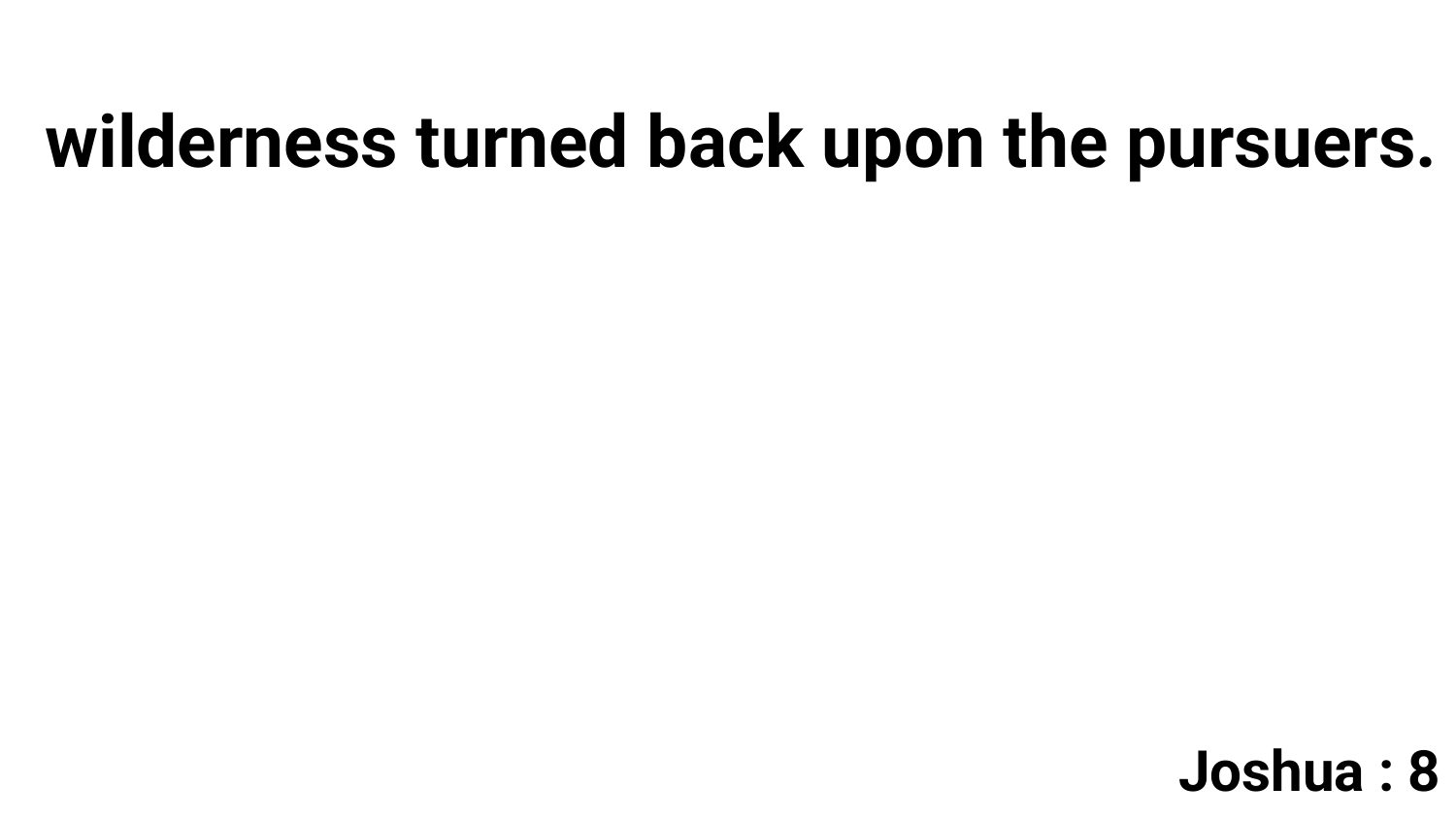

wilderness turned back upon the pursuers.
Joshua : 8